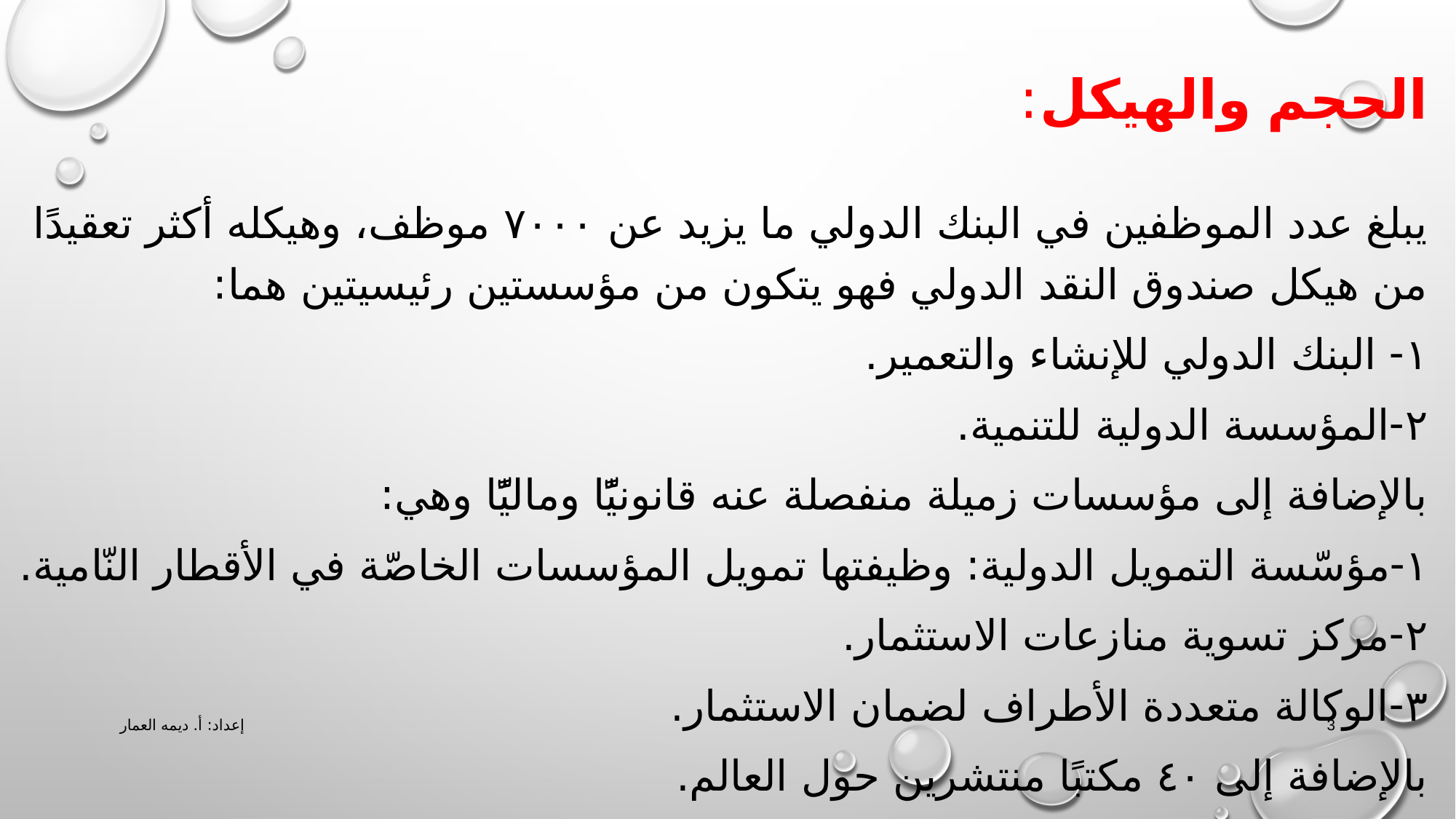

يبلغ عدد الموظفين في البنك الدولي ما يزيد عن ٧٠٠٠ موظف، وهيكله أكثر تعقيدًا من هيكل صندوق النقد الدولي فهو يتكون من مؤسستين رئيسيتين هما:
١- البنك الدولي للإنشاء والتعمير.
٢-المؤسسة الدولية للتنمية.
بالإضافة إلى مؤسسات زميلة منفصلة عنه قانونيًّا وماليًّا وهي:
١-مؤسّسة التمويل الدولية: وظيفتها تمويل المؤسسات الخاصّة في الأقطار النّامية.
٢-مركز تسوية منازعات الاستثمار.
٣-الوكالة متعددة الأطراف لضمان الاستثمار.
بالإضافة إلى ٤٠ مكتبًا منتشرين حول العالم.

# الحجم والهيكل:
إعداد: أ. ديمه العمار
3